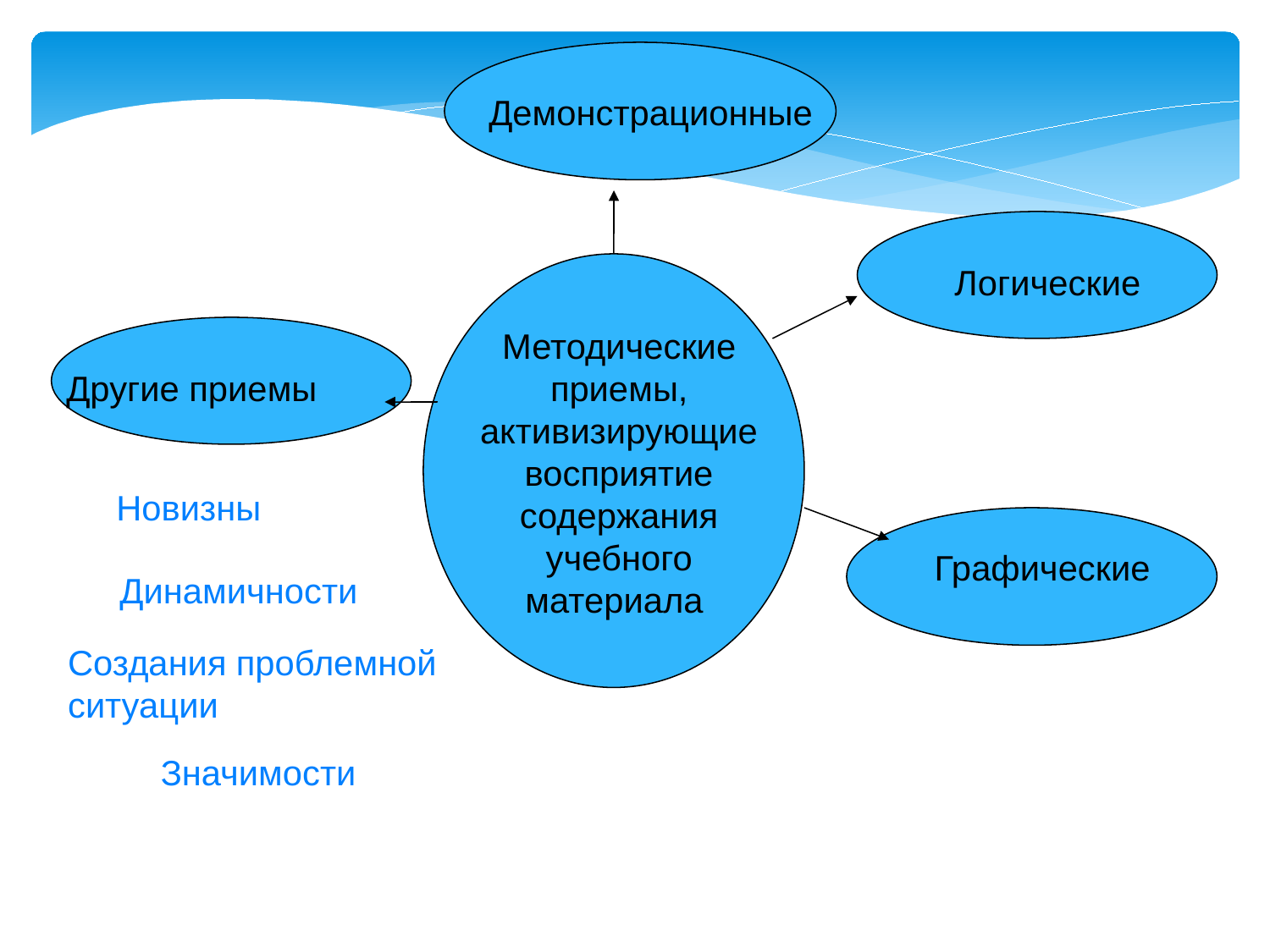

Демонстрационные

Логические

Методические приемы, активизирующие восприятие содержания учебного материала
Другие приемы

Новизны

Графические
Динамичности
Создания проблемной ситуации
Значимости